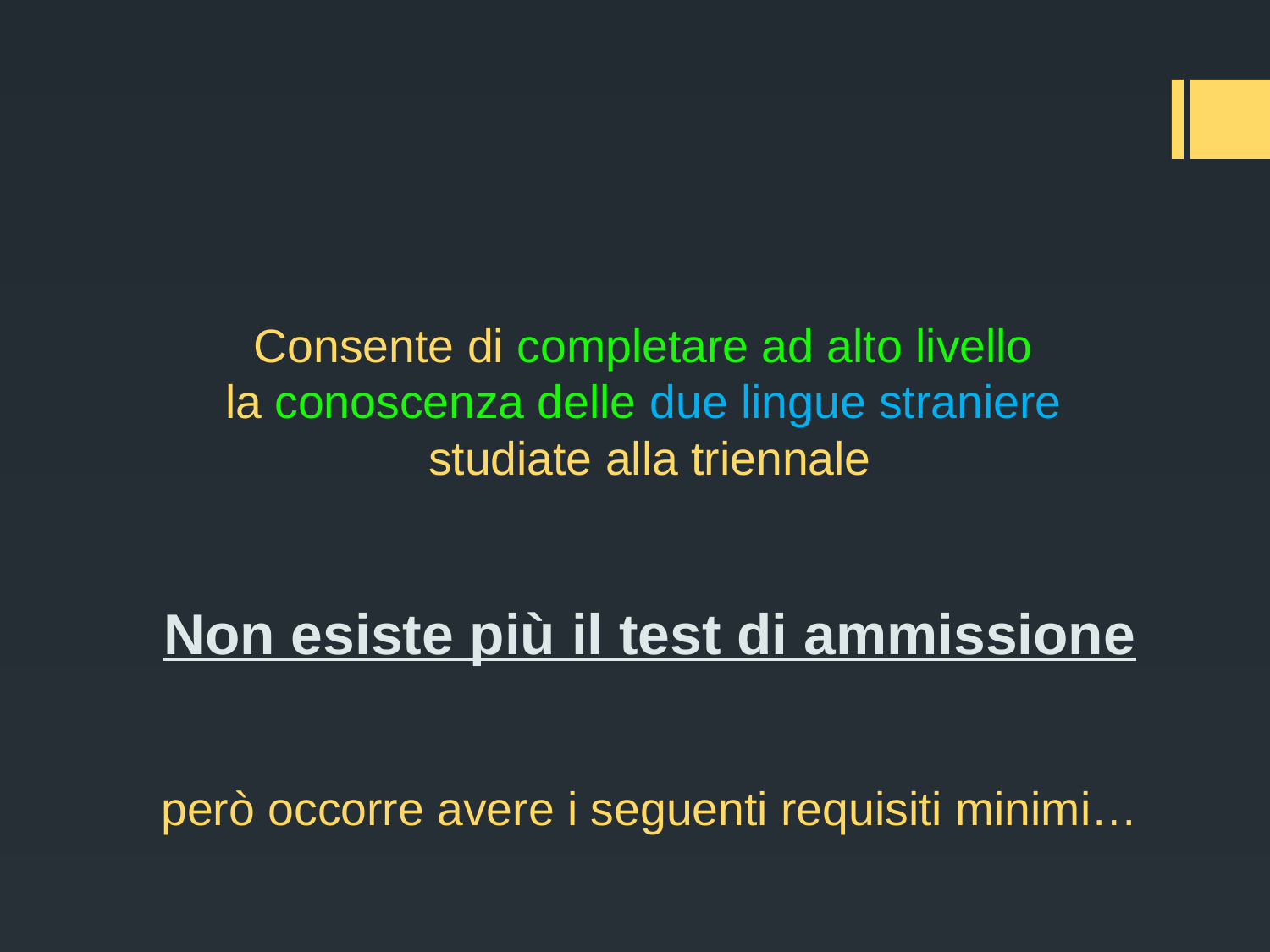

# Consente di completare ad alto livello la conoscenza delle due lingue straniere studiate alla triennale Non esiste più il test di ammissione però occorre avere i seguenti requisiti minimi…